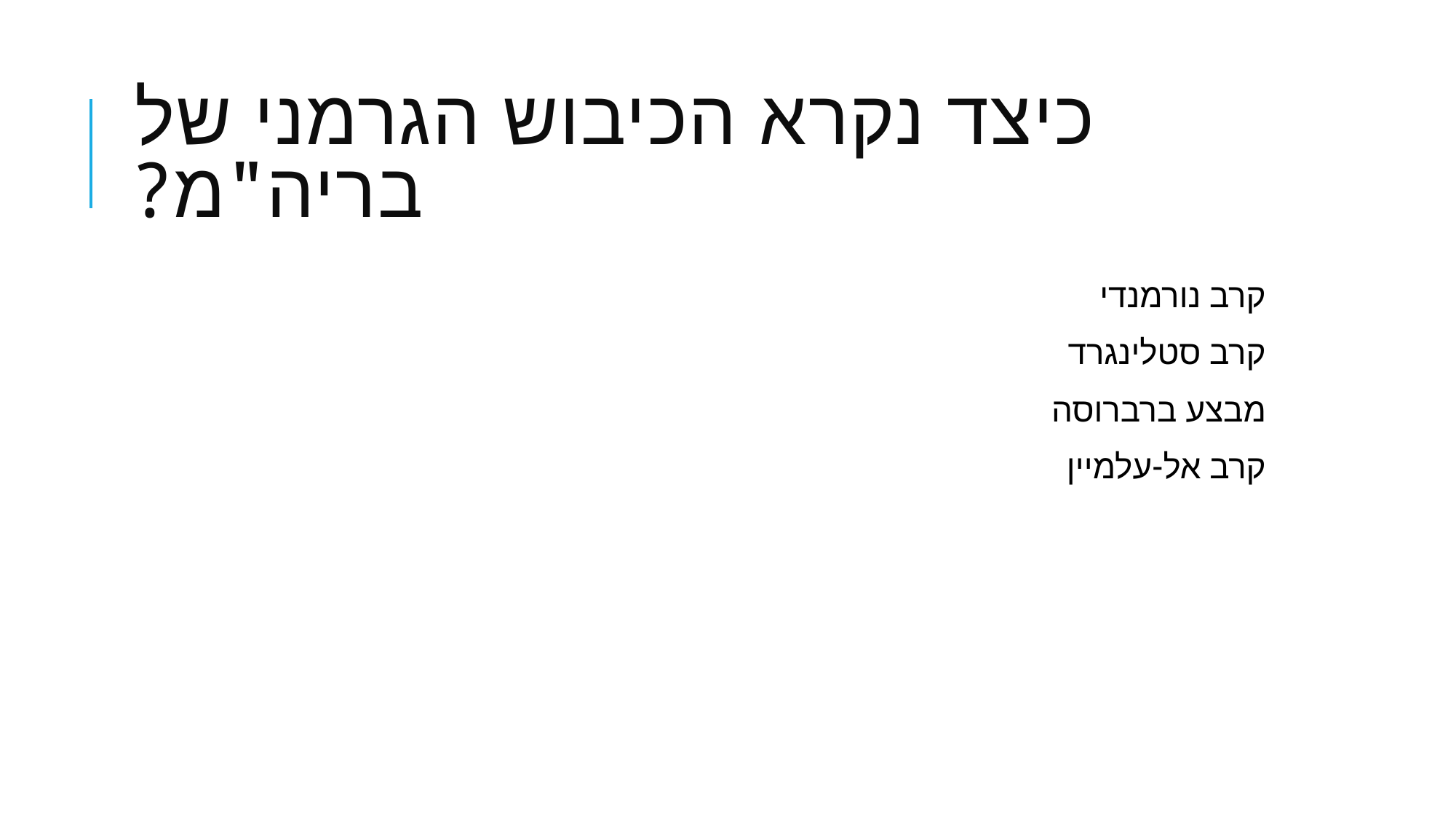

# כיצד נקרא הכיבוש הגרמני של בריה"מ?
קרב נורמנדי
קרב סטלינגרד
מבצע ברברוסה
קרב אל-עלמיין